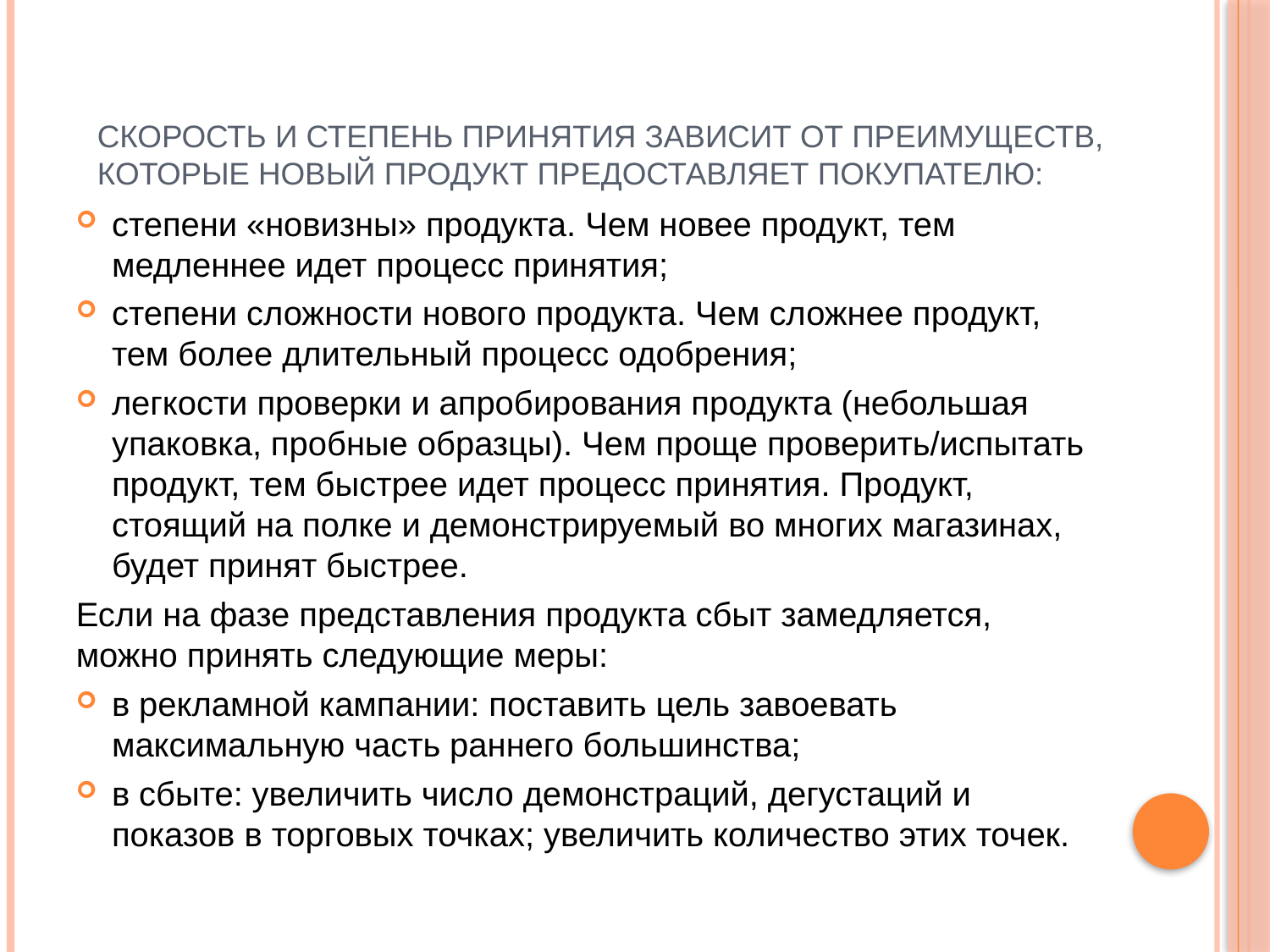

# Скорость и степень принятия зависит от преимуществ, которые новый продукт предоставляет покупателю:
степени «новизны» продукта. Чем новее продукт, тем медленнее идет процесс принятия;
степени сложности нового продукта. Чем сложнее продукт, тем более длительный процесс одобрения;
легкости проверки и апробирования продукта (небольшая упаковка, пробные образцы). Чем проще проверить/испытать продукт, тем быстрее идет процесс принятия. Продукт, стоящий на полке и демонстрируемый во многих магазинах, будет принят быстрее.
Если на фазе представления продукта сбыт замедляется, можно принять следующие меры:
в рекламной кампании: поставить цель завоевать максимальную часть раннего большинства;
в сбыте: увеличить число демонстраций, дегустаций и показов в торговых точках; увеличить количество этих точек.